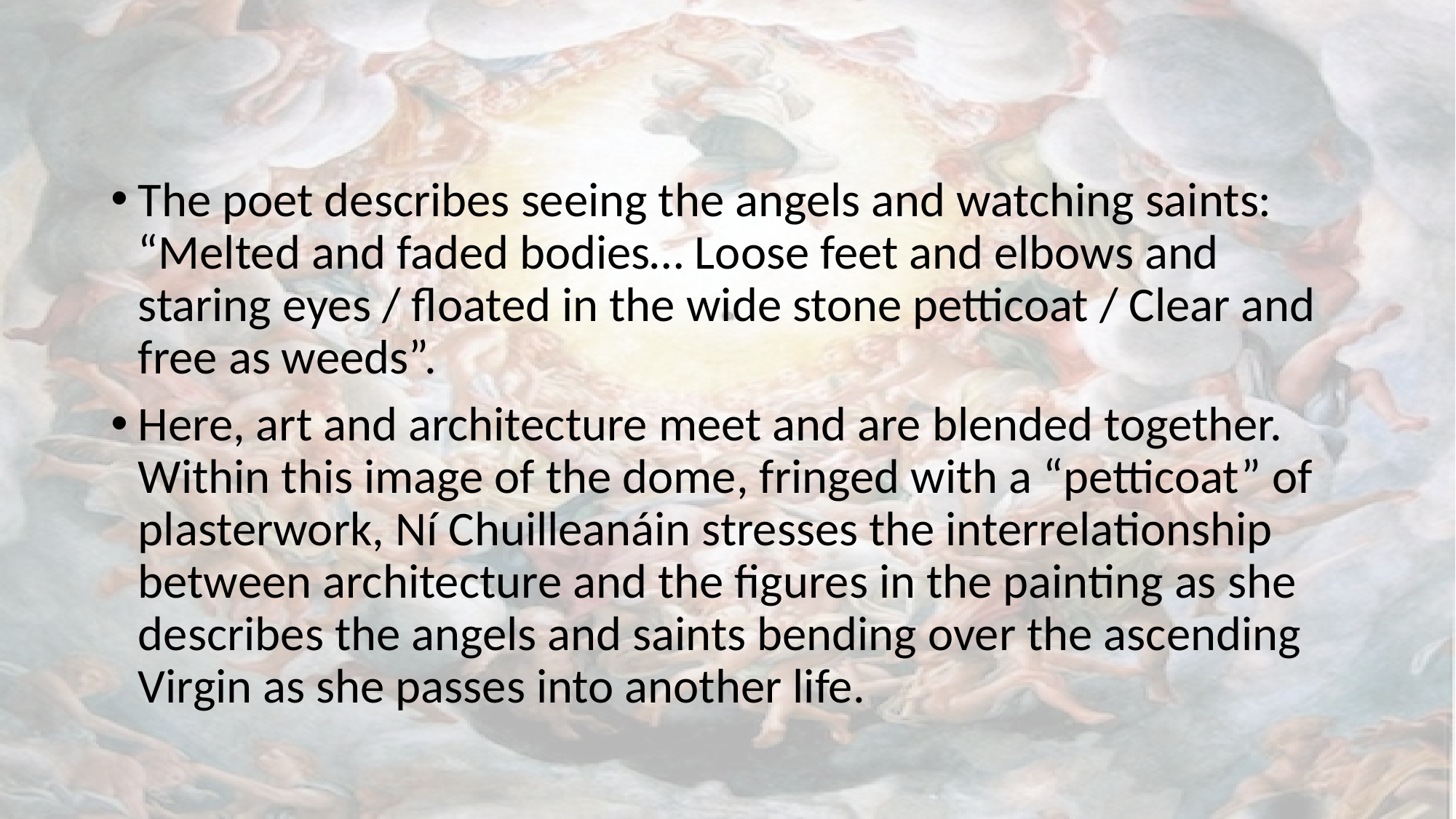

#
The poet describes seeing the angels and watching saints: “Melted and faded bodies… Loose feet and elbows and staring eyes / floated in the wide stone petticoat / Clear and free as weeds”.
Here, art and architecture meet and are blended together. Within this image of the dome, fringed with a “petticoat” of plasterwork, Ní Chuilleanáin stresses the interrelationship between architecture and the figures in the painting as she describes the angels and saints bending over the ascending Virgin as she passes into another life.